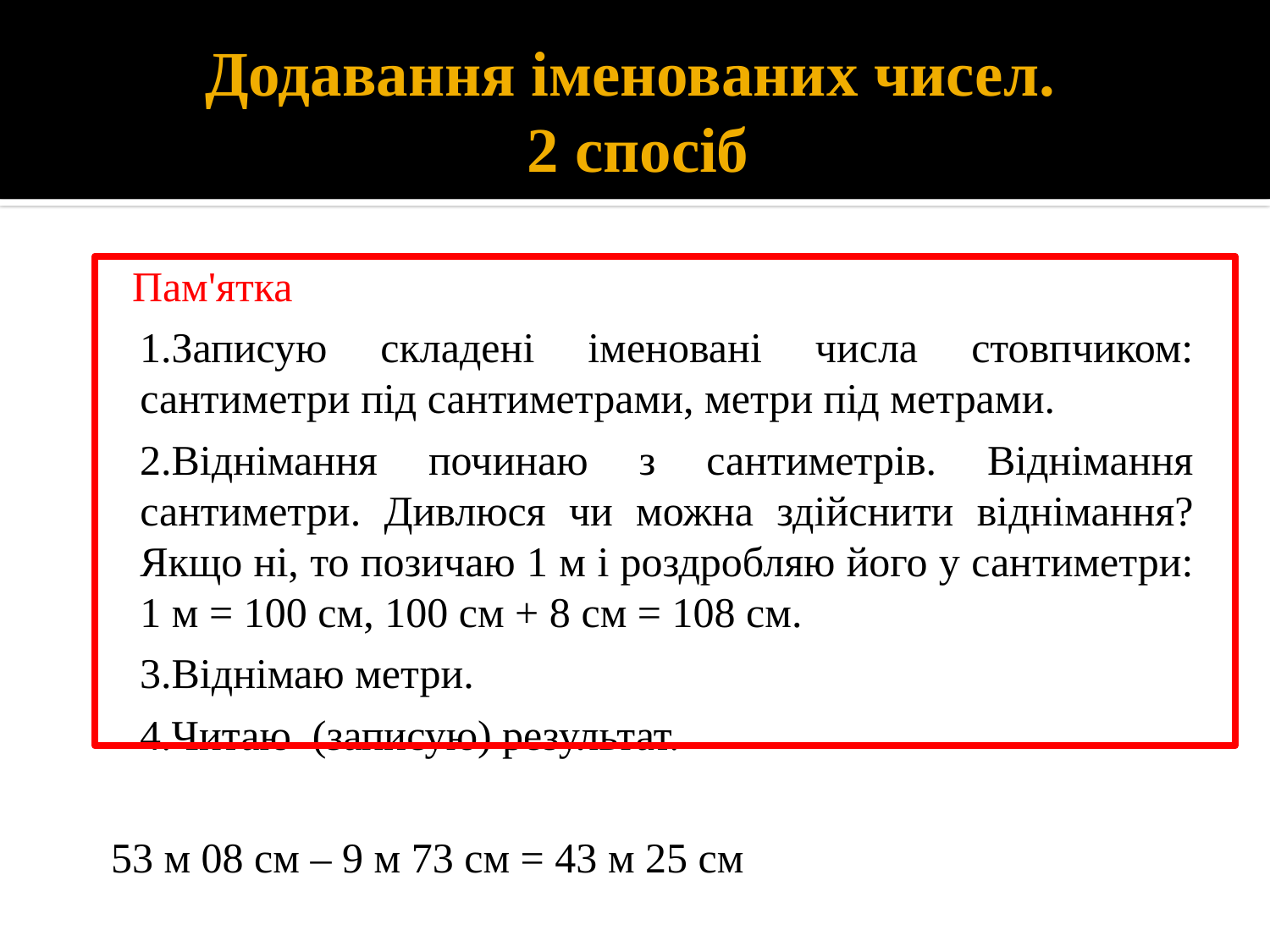

# Додавання іменованих чисел. 2 спосіб
      Пам'ятка
Записую складені іменовані числа стовпчиком: сантиметри під сантиметрами, метри під метрами.
Віднімання починаю з сантиметрів. Віднімання сантиметри. Дивлюся чи можна здійснити віднімання? Якщо ні, то позичаю 1 м і роздробляю його у сантиметри: 1 м = 100 см, 100 см + 8 см = 108 см.
Віднімаю метри.
Читаю  (записую) результат.

    53 м 08 см – 9 м 73 см = 43 м 25 см